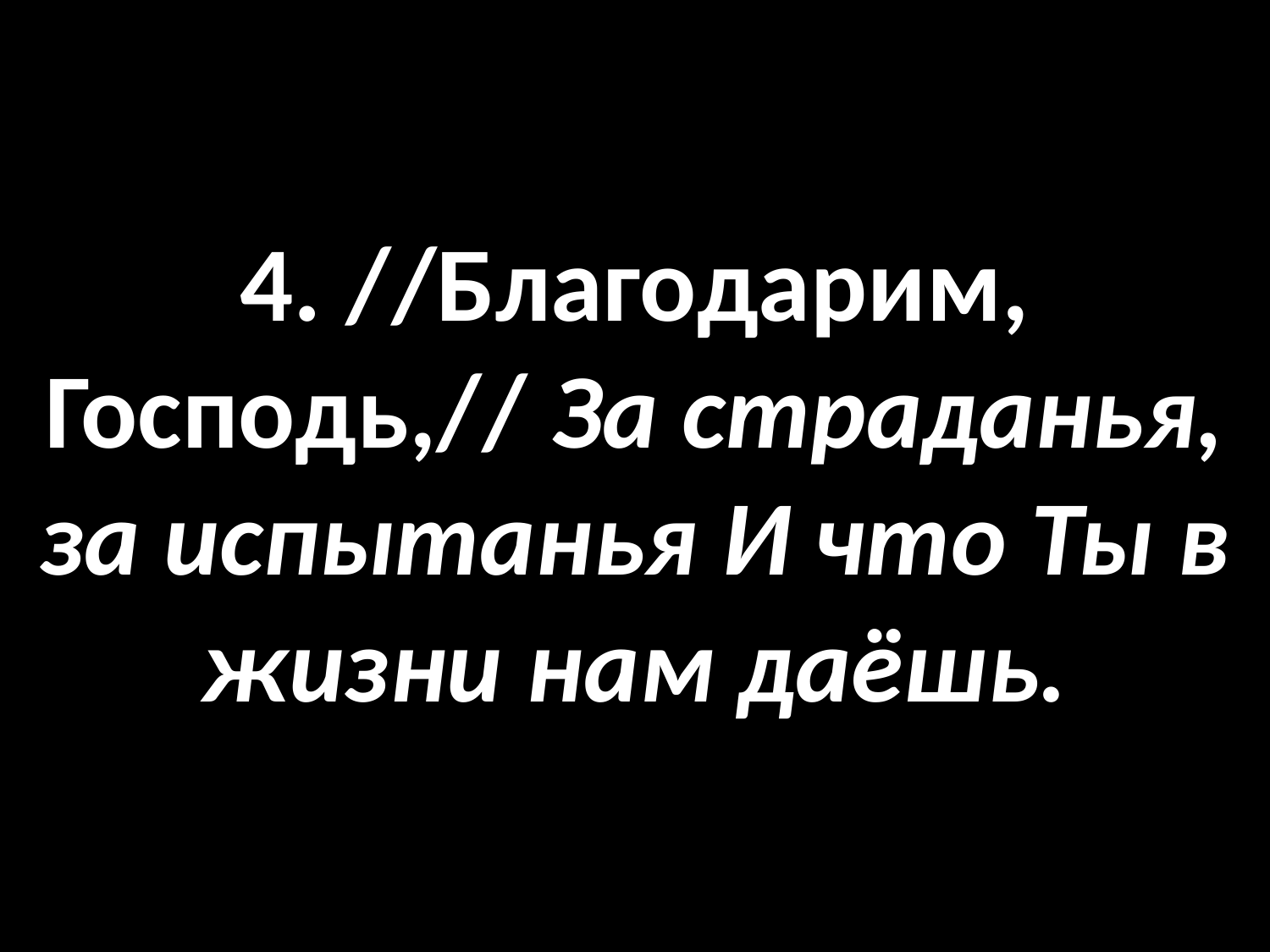

# 4. //Благодарим, Господь,// За страданья, за испытанья И что Ты в жизни нам даёшь.